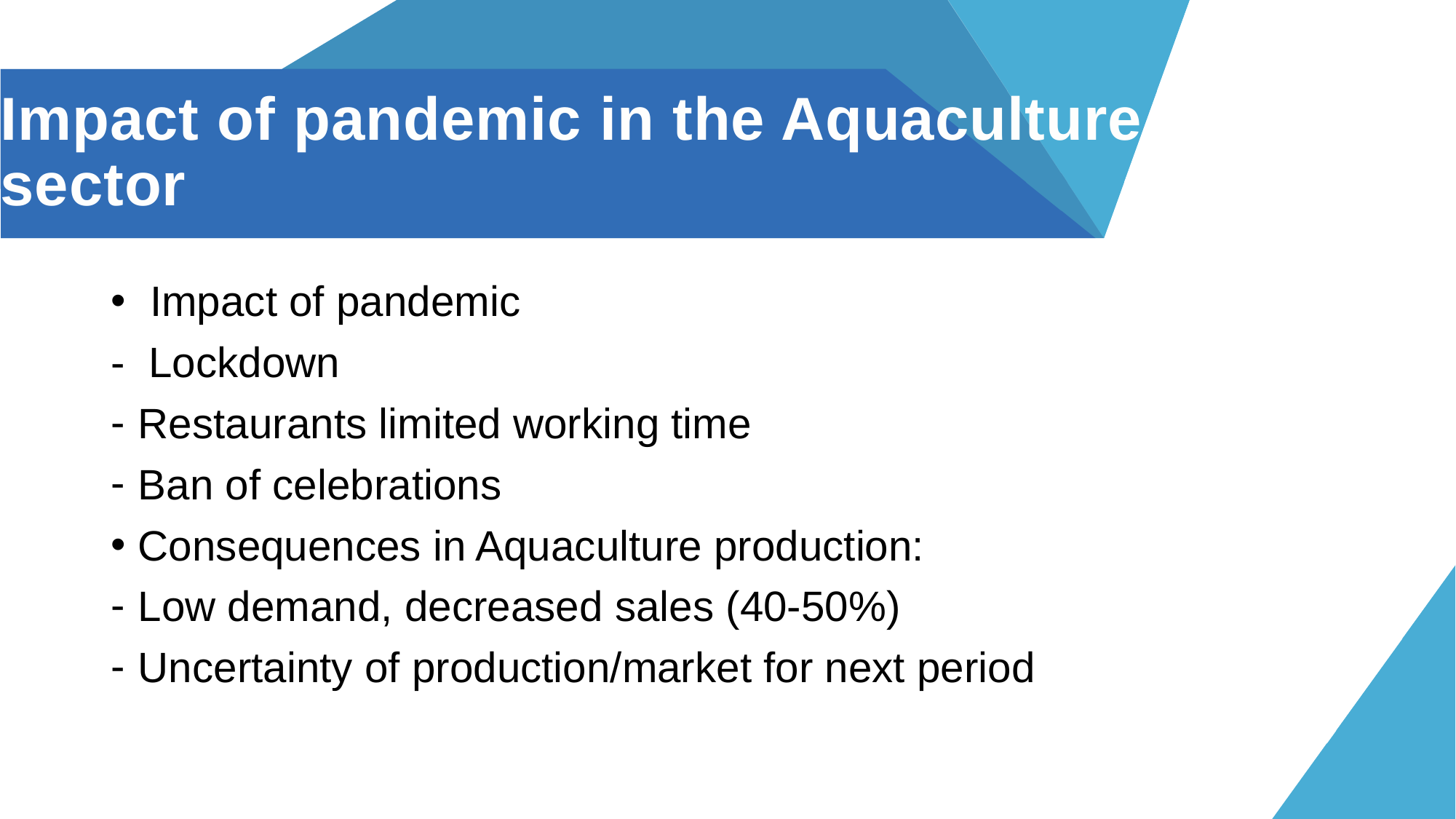

# Impact of pandemic in the Aquaculture sector
 Impact of pandemic
-  Lockdown
Restaurants limited working time
Ban of celebrations
Consequences in Aquaculture production:
Low demand, decreased sales (40-50%)
Uncertainty of production/market for next period